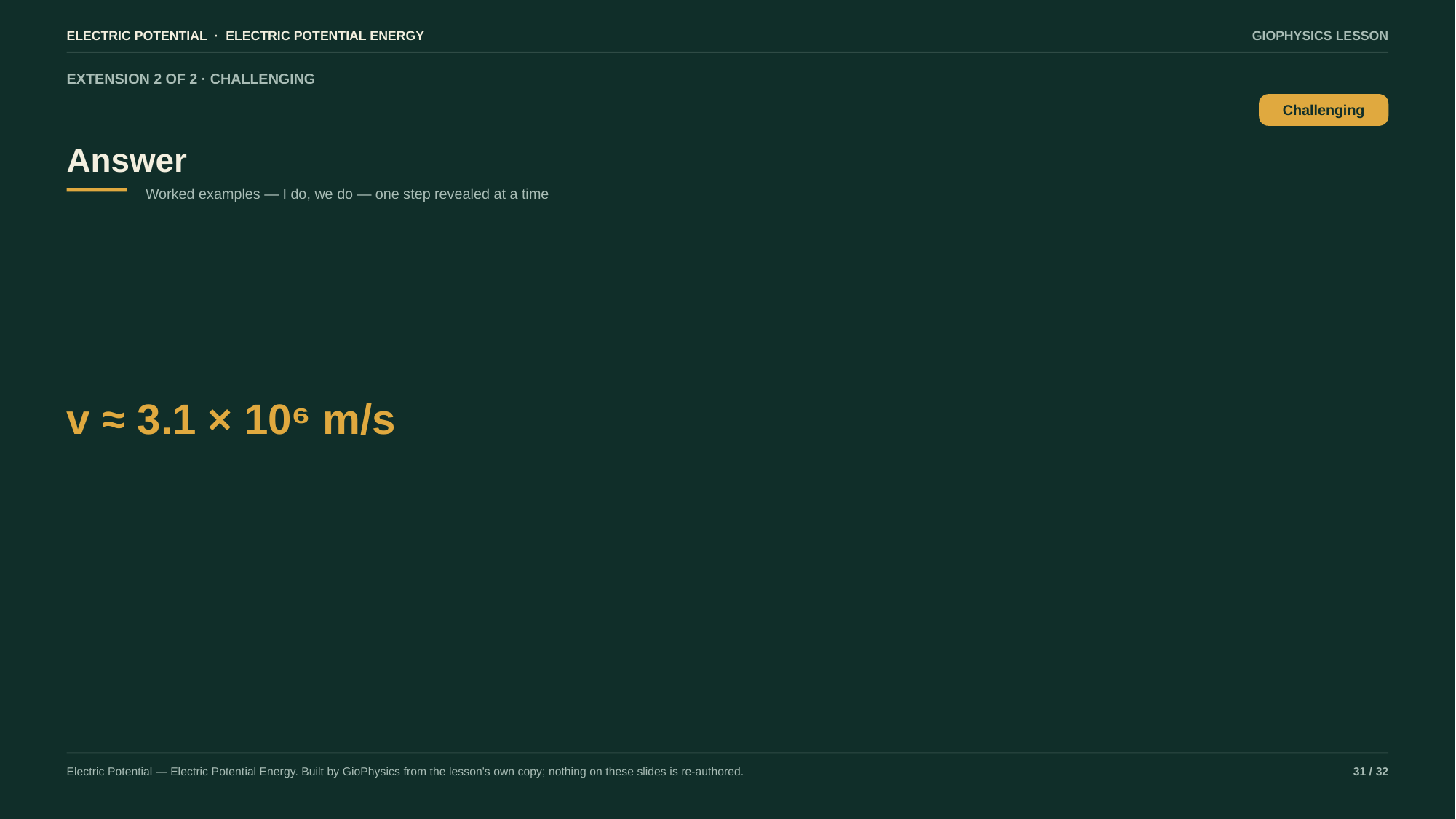

ELECTRIC POTENTIAL  ·  ELECTRIC POTENTIAL ENERGY
GIOPHYSICS LESSON

EXTENSION 2 OF 2 · CHALLENGING
Answer

Challenging
Worked examples — I do, we do — one step revealed at a time

v ≈ 3.1 × 10⁶ m/s

Electric Potential — Electric Potential Energy. Built by GioPhysics from the lesson's own copy; nothing on these slides is re-authored.
31 / 32